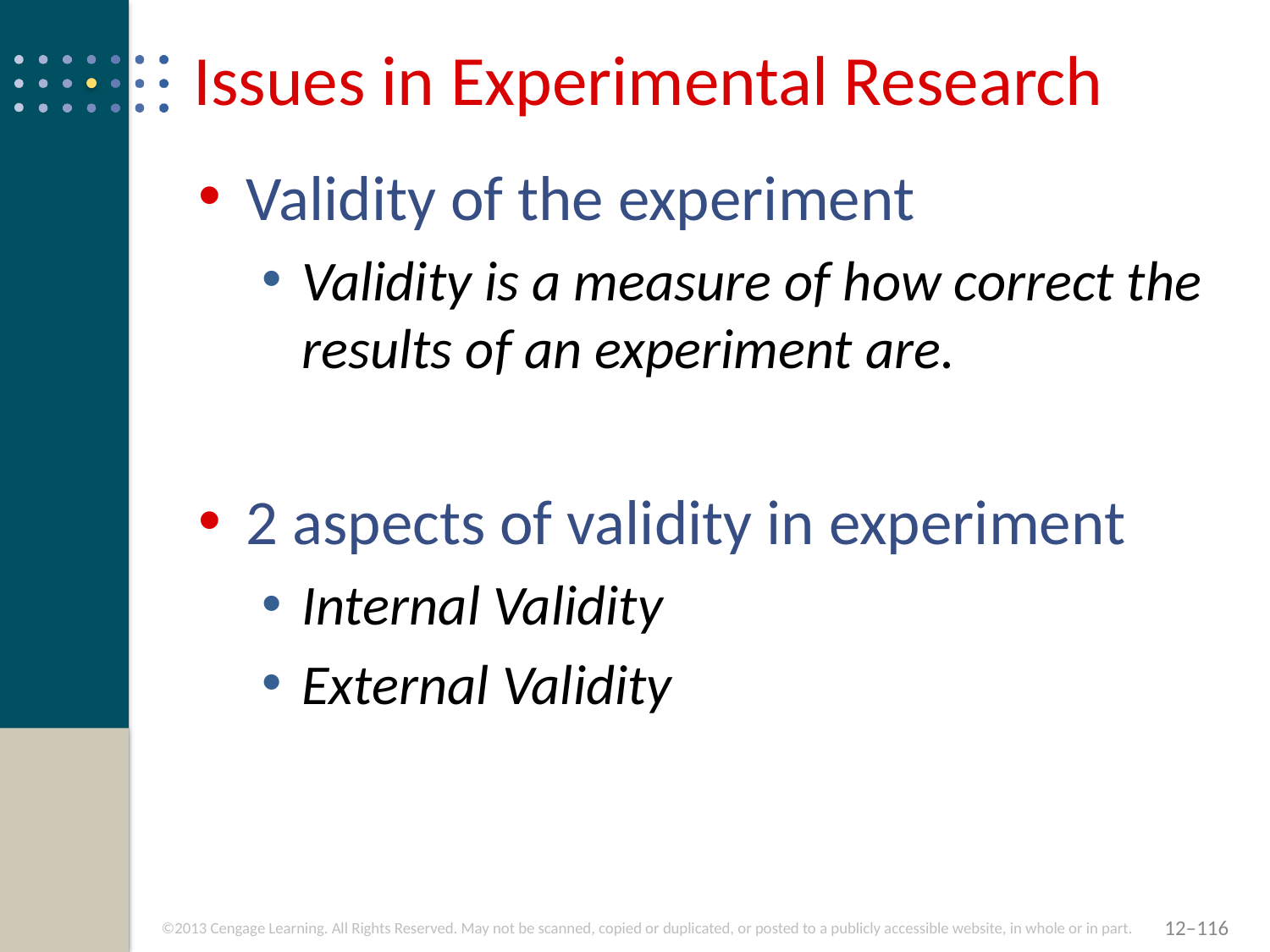

# Issues in Experimental Research
Validity of the experiment
Validity is a measure of how correct the results of an experiment are.

2 aspects of validity in experiment
Internal Validity
External Validity
12–116